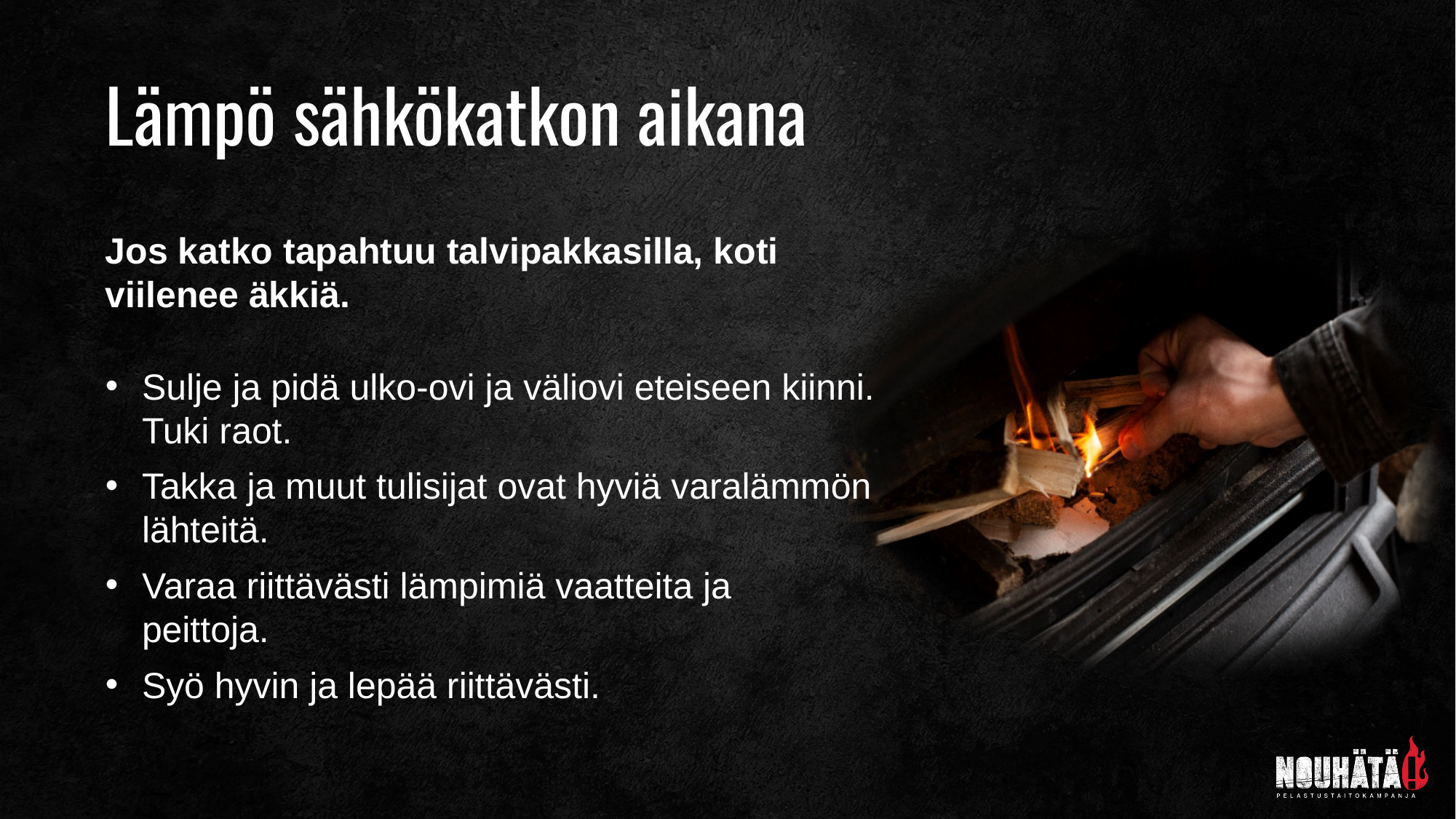

Lämpö sähkökatkon aikana

Jos katko tapahtuu talvipakkasilla, koti viilenee äkkiä.

Sulje ja pidä ulko-ovi ja väliovi eteiseen kiinni. Tuki raot.
Takka ja muut tulisijat ovat hyviä varalämmön lähteitä.
Varaa riittävästi lämpimiä vaatteita ja
peittoja.
Syö hyvin ja lepää riittävästi.